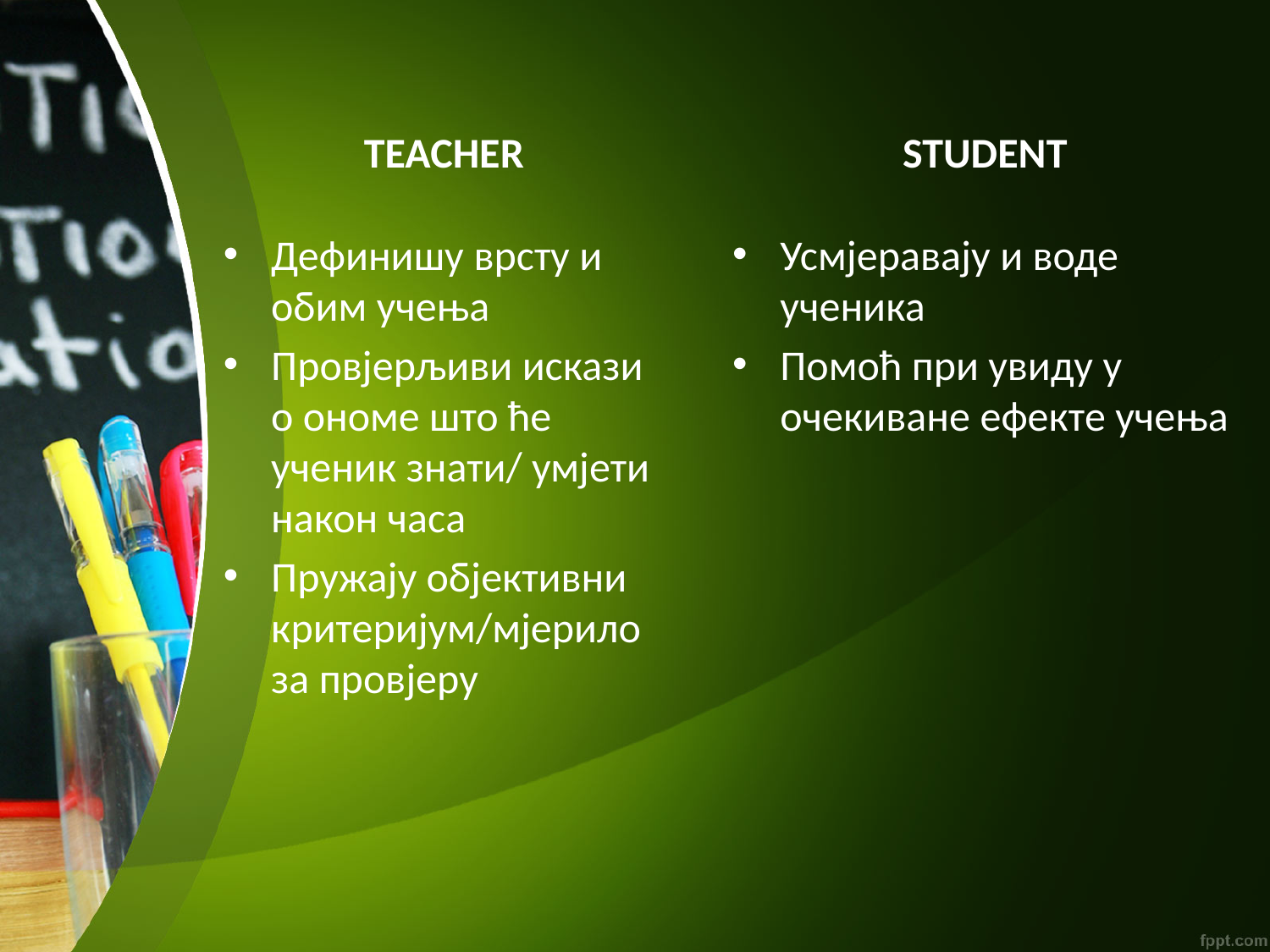

TEACHER
STUDENT
Дефинишу врсту и обим учења
Провјерљиви искази о ономе што ће ученик знати/ умјети након часа
Пружају објективни критеријум/мјерило за провјеру

Усмјеравaју и воде ученика
Помoћ при увиду у очекиване eфекте учења